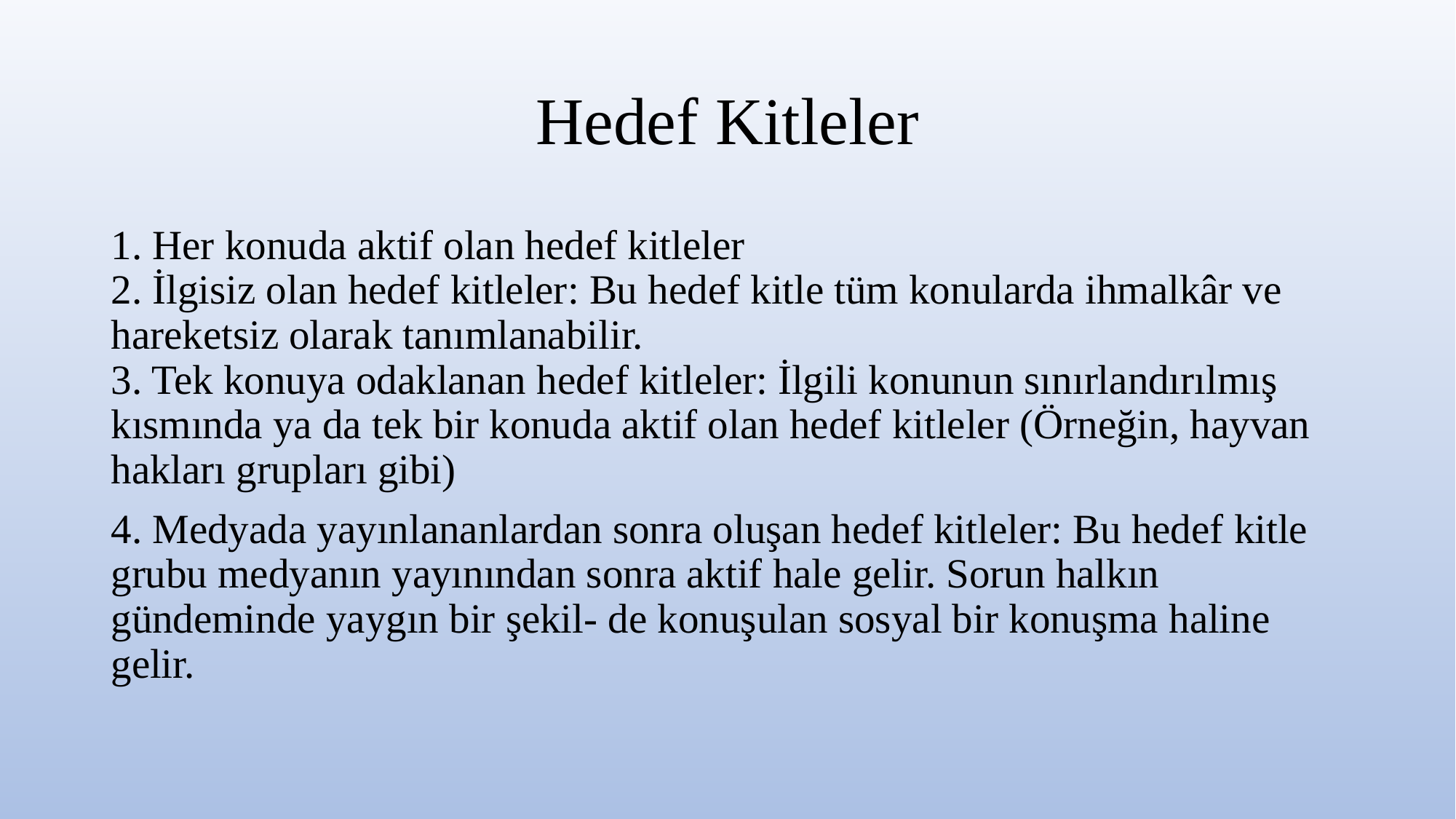

# Hedef Kitleler
1. Her konuda aktif olan hedef kitleler
2. İlgisiz olan hedef kitleler: Bu hedef kitle tüm konularda ihmalkâr ve hareketsiz olarak tanımlanabilir.
3. Tek konuya odaklanan hedef kitleler: İlgili konunun sınırlandırılmış kısmında ya da tek bir konuda aktif olan hedef kitleler (Örneğin, hayvan hakları grupları gibi)
4. Medyada yayınlananlardan sonra oluşan hedef kitleler: Bu hedef kitle grubu medyanın yayınından sonra aktif hale gelir. Sorun halkın gündeminde yaygın bir şekil- de konuşulan sosyal bir konuşma haline gelir.